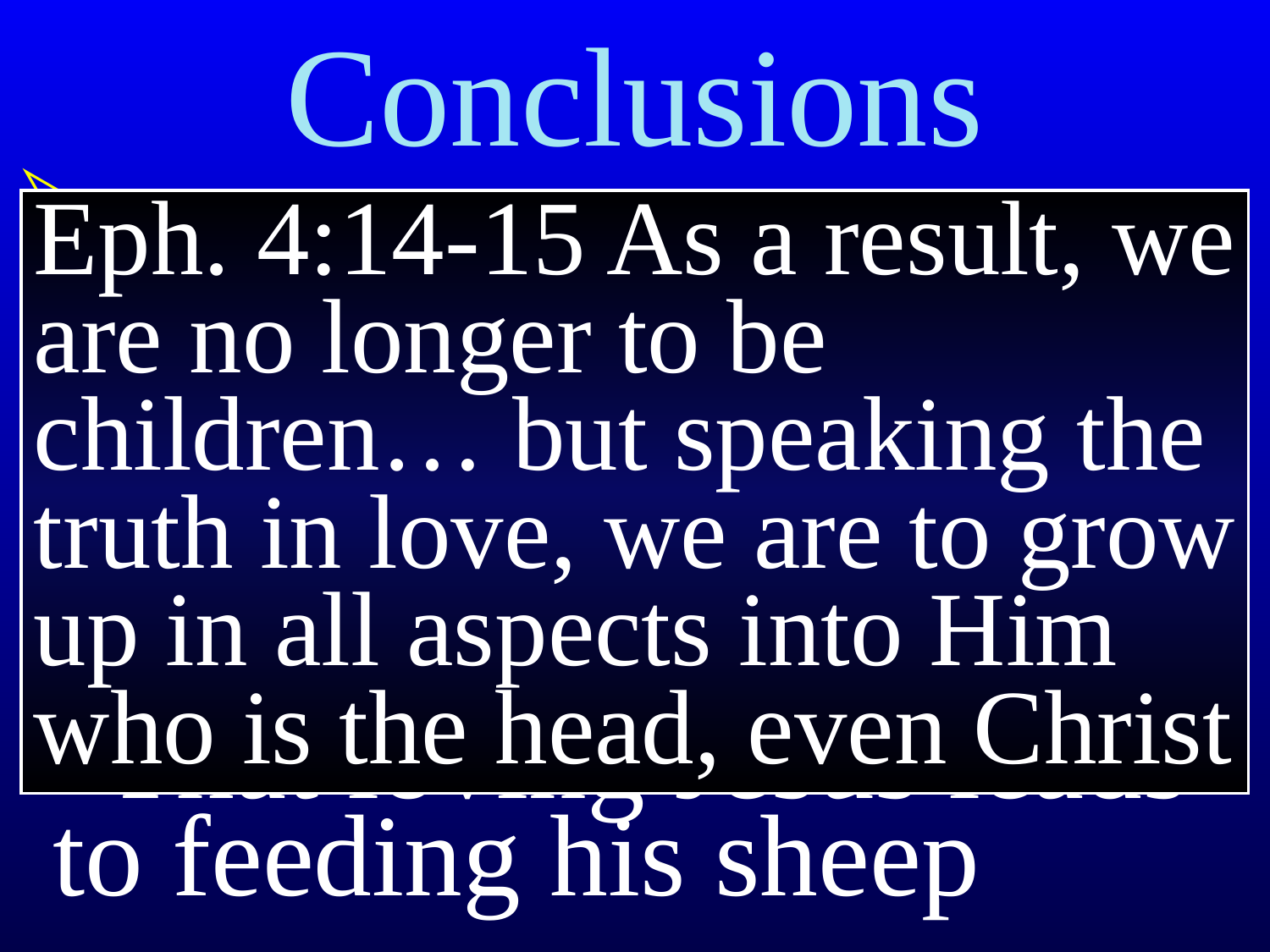

# Conclusions
What is John showing us in this story?
That even someone as self-willed as Peter can acquire humility
That loving Jesus leads to feeding his sheep
Eph. 4:14-15 As a result, we are no longer to be children… but speaking the truth in love, we are to grow up in all aspects into Him who is the head, even Christ